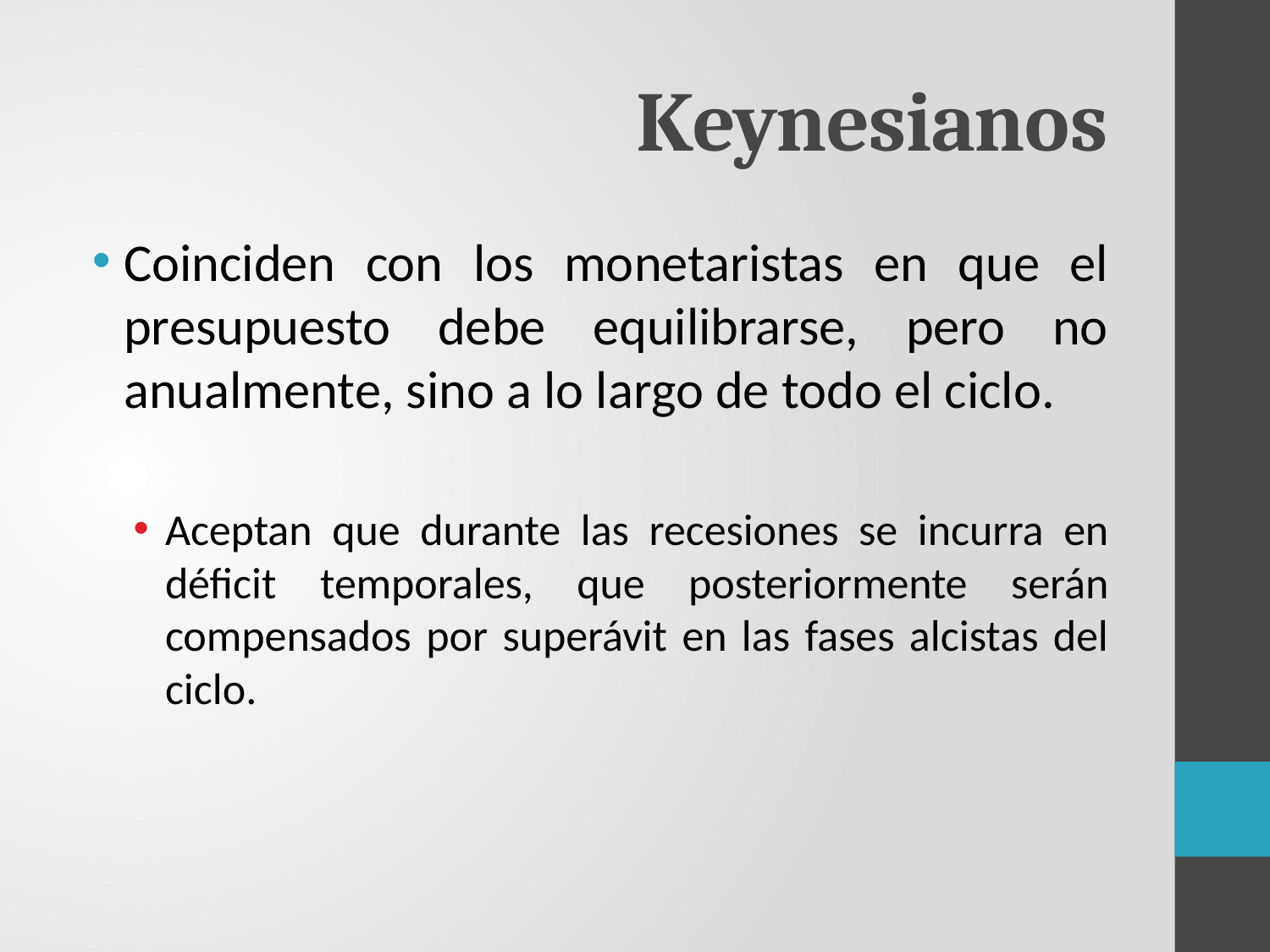

# Keynesianos
Coinciden con los monetaristas en que el presupuesto debe equilibrarse, pero no anualmente, sino a lo largo de todo el ciclo.

Aceptan que durante las recesiones se incurra en déficit temporales, que posteriormente serán compensados por superávit en las fases alcistas del ciclo.